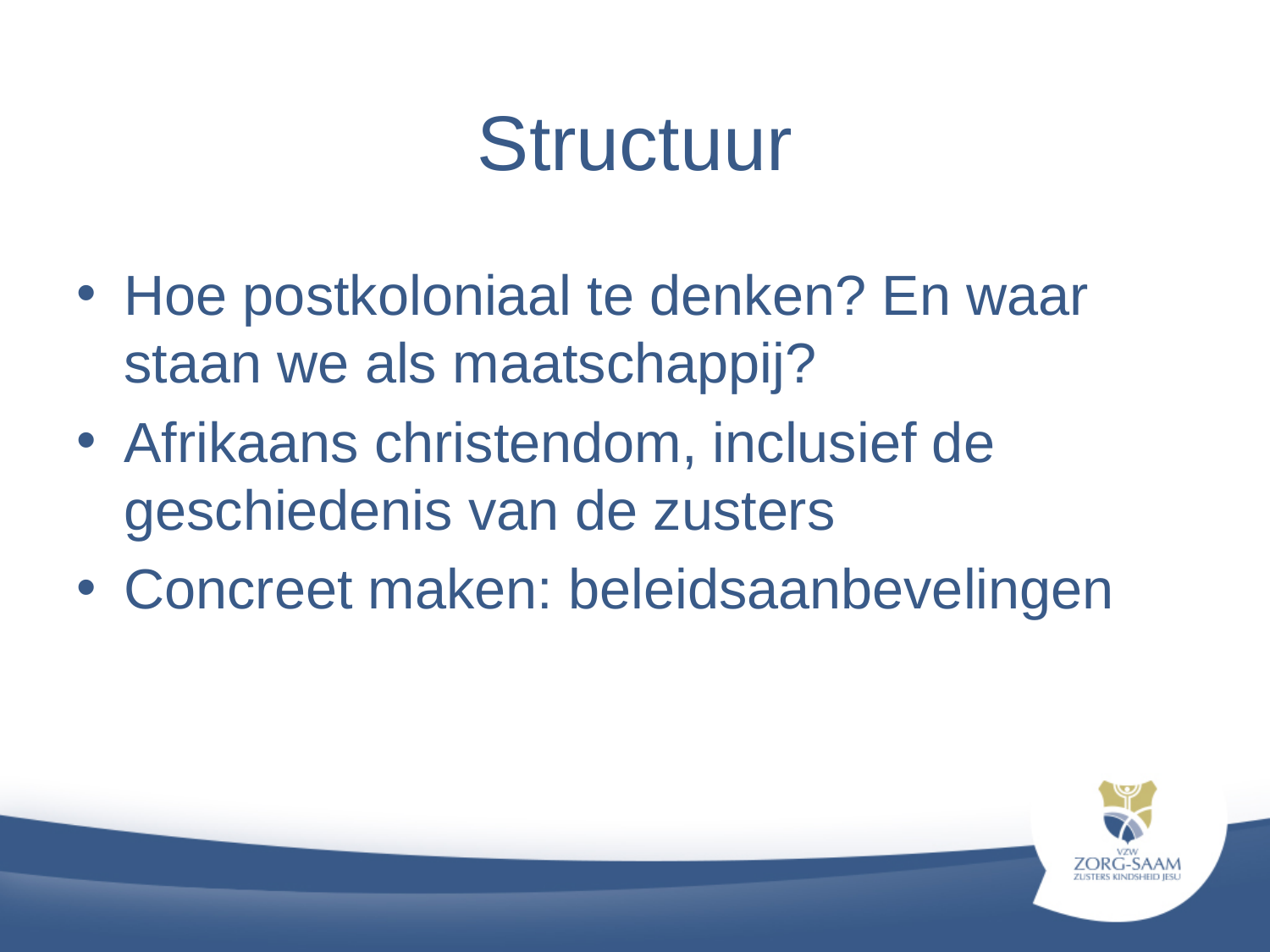

# Structuur
Hoe postkoloniaal te denken? En waar staan we als maatschappij?
Afrikaans christendom, inclusief de geschiedenis van de zusters
Concreet maken: beleidsaanbevelingen